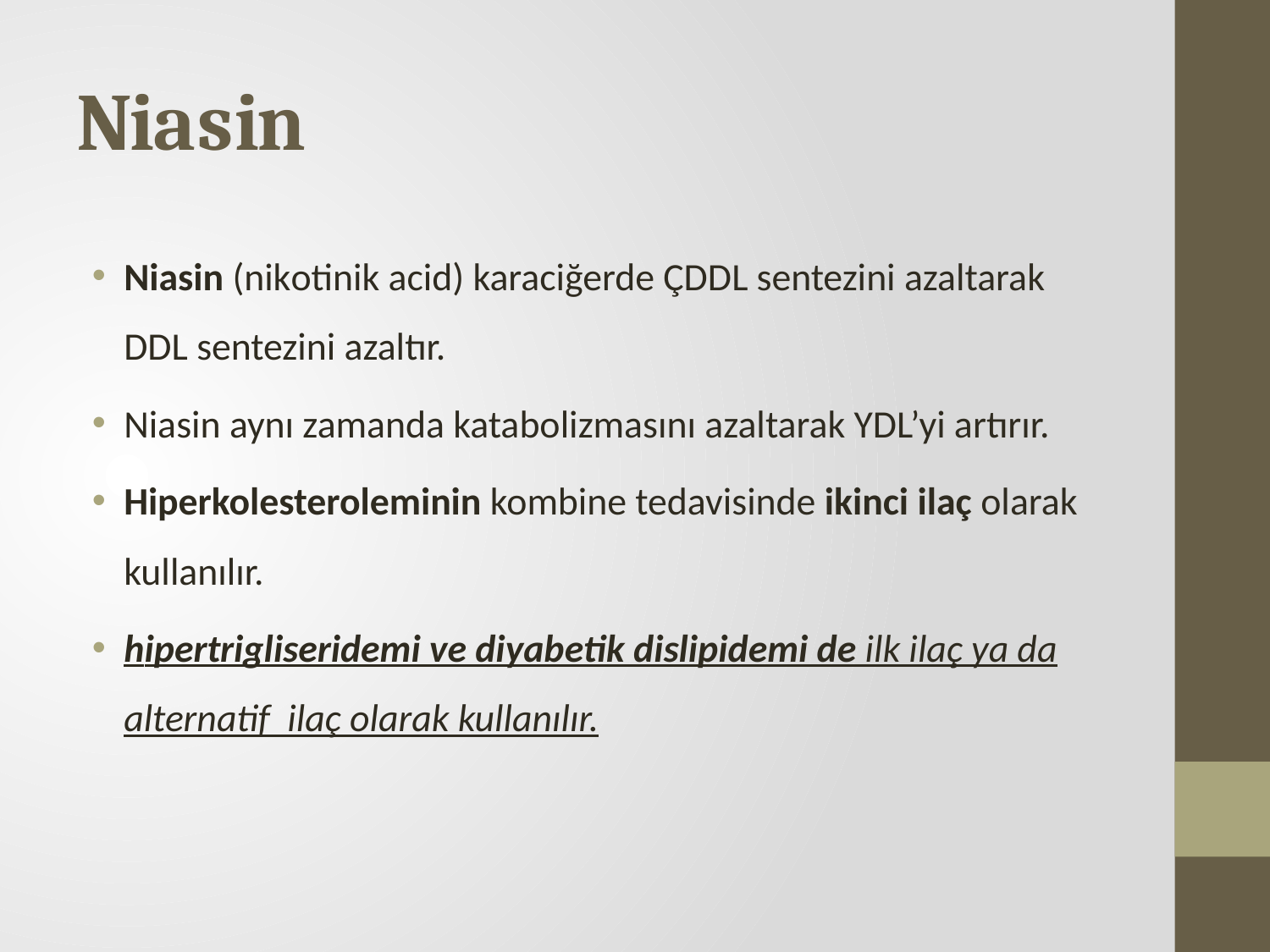

# Niasin
Niasin (nikotinik acid) karaciğerde ÇDDL sentezini azaltarak DDL sentezini azaltır.
Niasin aynı zamanda katabolizmasını azaltarak YDL’yi artırır.
Hiperkolesteroleminin kombine tedavisinde ikinci ilaç olarak kullanılır.
hipertrigliseridemi ve diyabetik dislipidemi de ilk ilaç ya da alternatif  ilaç olarak kullanılır.